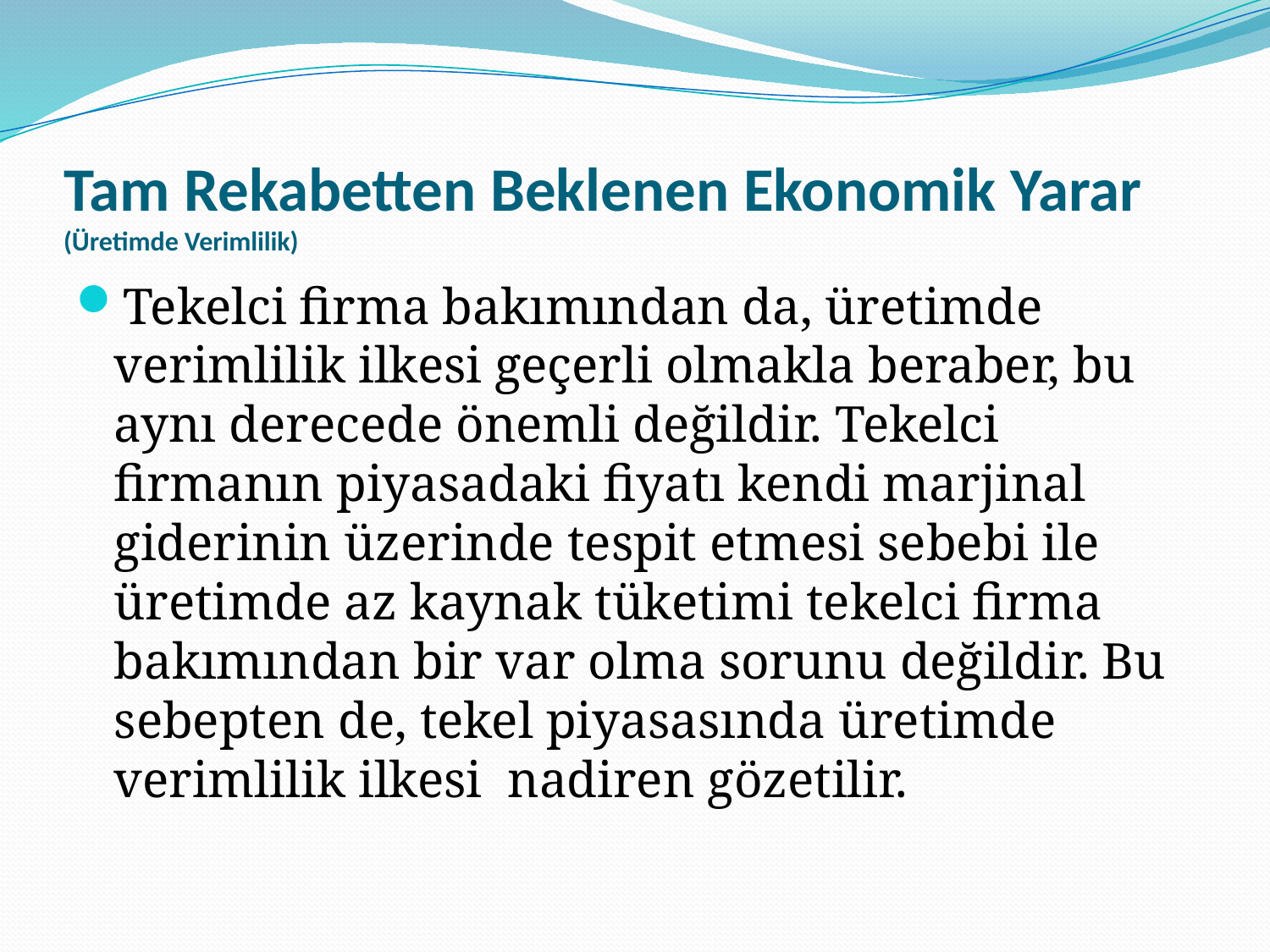

# Tam Rekabetten Beklenen Ekonomik Yarar (Üretimde Verimlilik)
Tekelci firma bakımından da, üretimde verimlilik ilkesi geçerli olmakla beraber, bu aynı derecede önemli değildir. Tekelci firmanın piyasadaki fiyatı kendi marjinal giderinin üzerinde tespit etmesi sebebi ile üretimde az kaynak tüketimi tekelci firma bakımından bir var olma sorunu değildir. Bu sebepten de, tekel piyasasında üretimde verimlilik ilkesi  nadiren gözetilir.